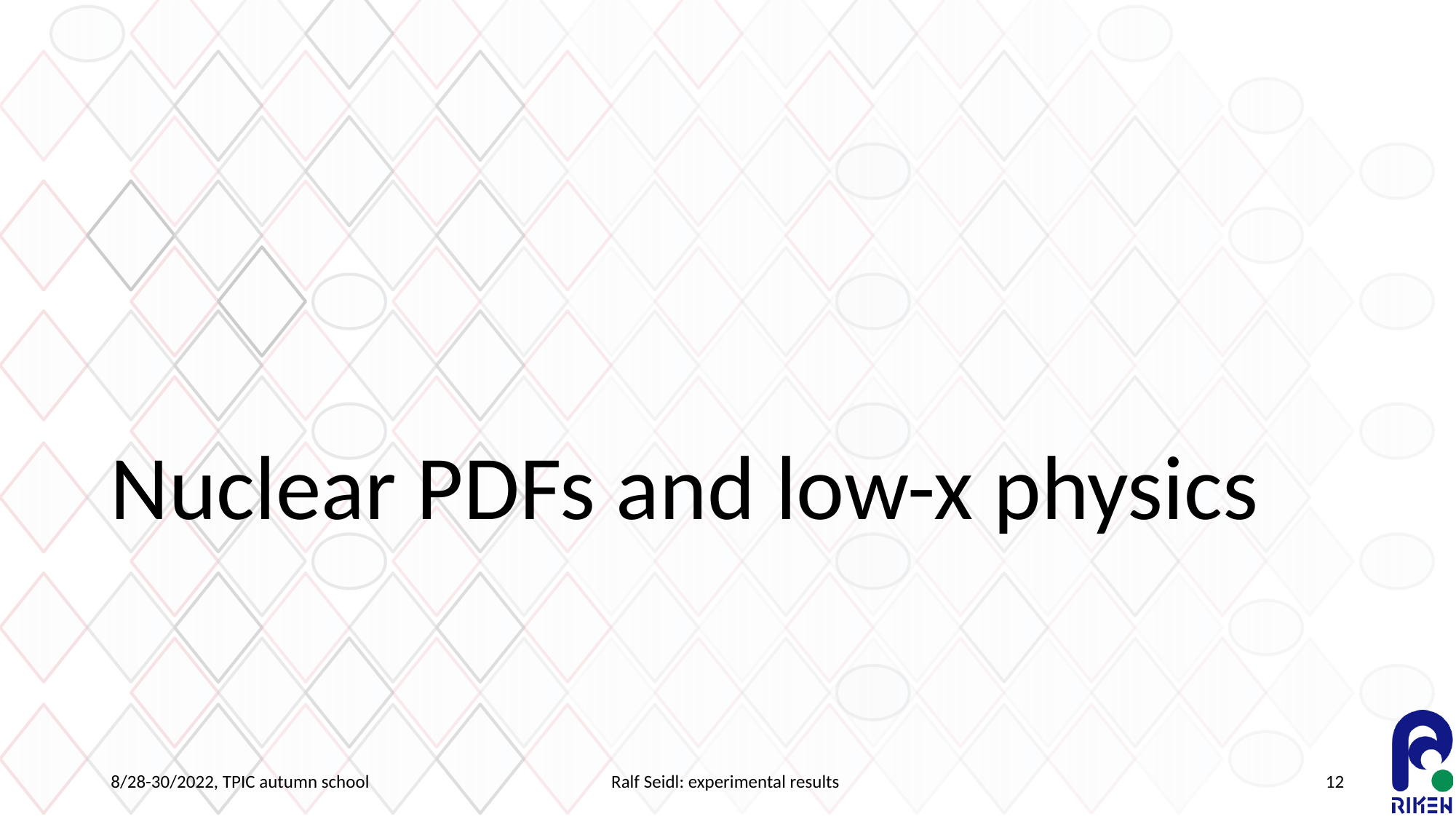

# Nuclear PDFs and low-x physics

8/28-30/2022, TPIC autumn school
Ralf Seidl: experimental results
12